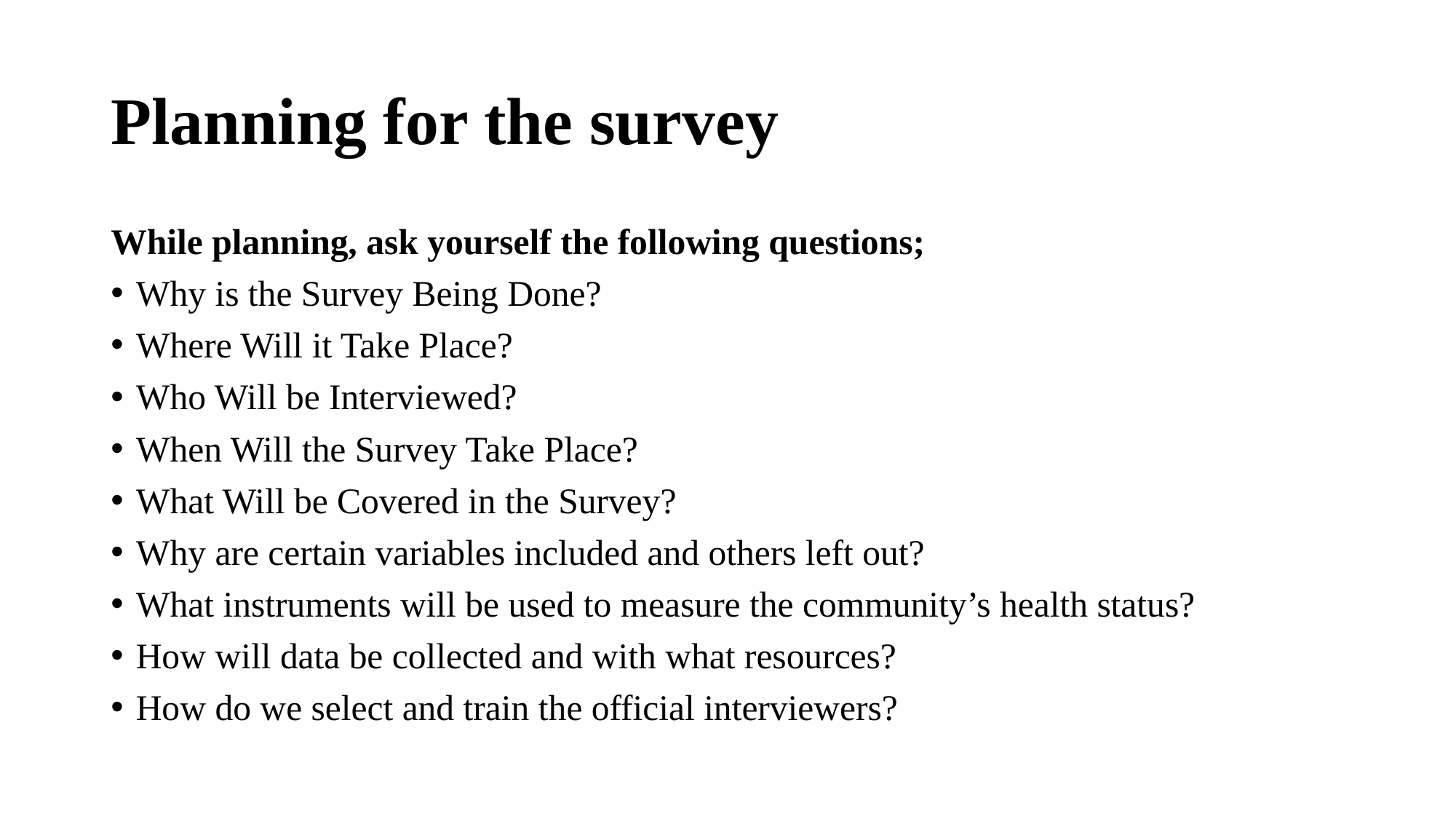

# Planning for the survey
While planning, ask yourself the following questions;
Why is the Survey Being Done?
Where Will it Take Place?
Who Will be Interviewed?
When Will the Survey Take Place?
What Will be Covered in the Survey?
Why are certain variables included and others left out?
What instruments will be used to measure the community’s health status?
How will data be collected and with what resources?
How do we select and train the official interviewers?